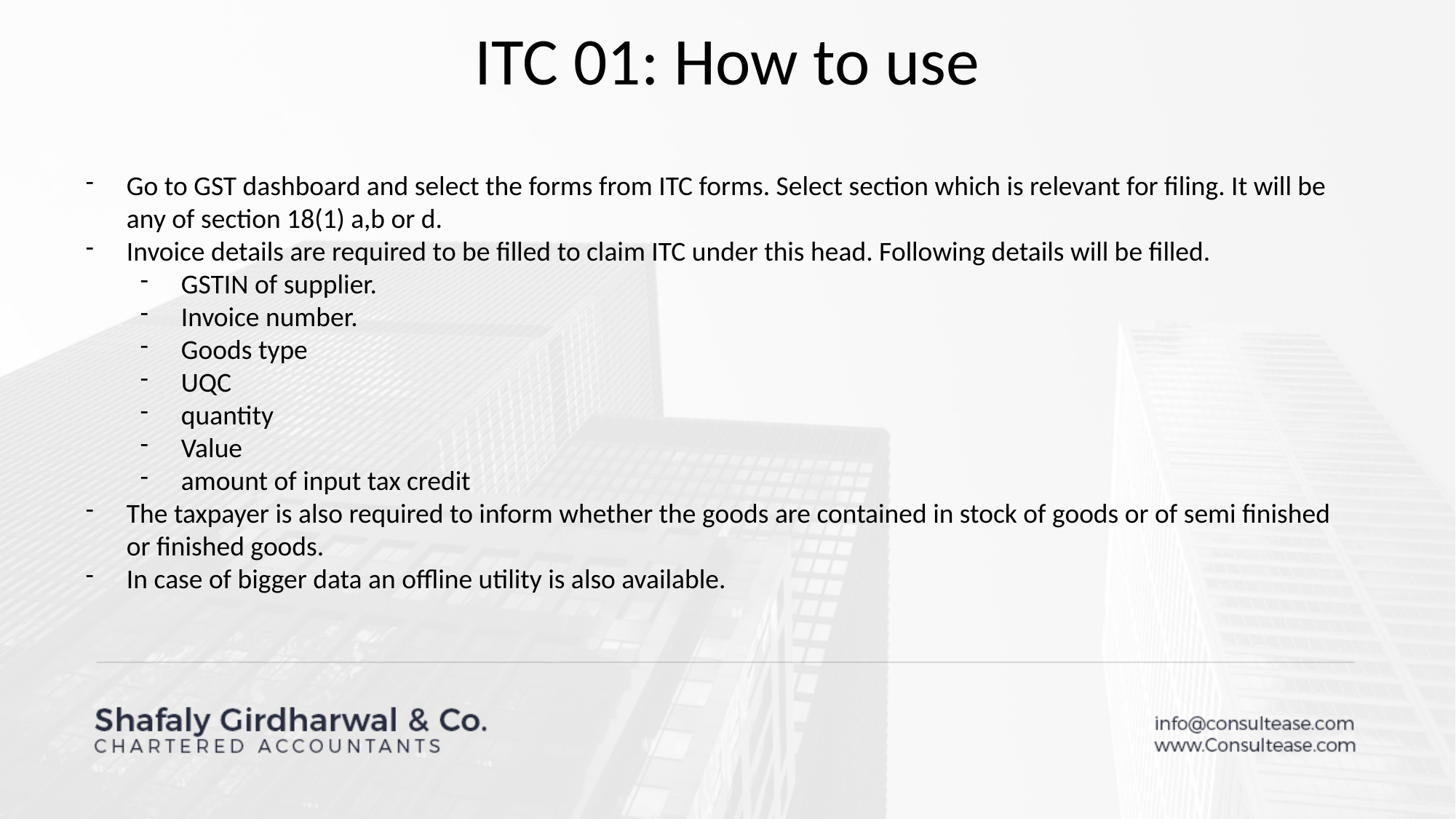

ITC 01: How to use
Go to GST dashboard and select the forms from ITC forms. Select section which is relevant for filing. It will be any of section 18(1) a,b or d.
Invoice details are required to be filled to claim ITC under this head. Following details will be filled.
GSTIN of supplier.
Invoice number.
Goods type
UQC
quantity
Value
amount of input tax credit
The taxpayer is also required to inform whether the goods are contained in stock of goods or of semi finished or finished goods.
In case of bigger data an offline utility is also available.